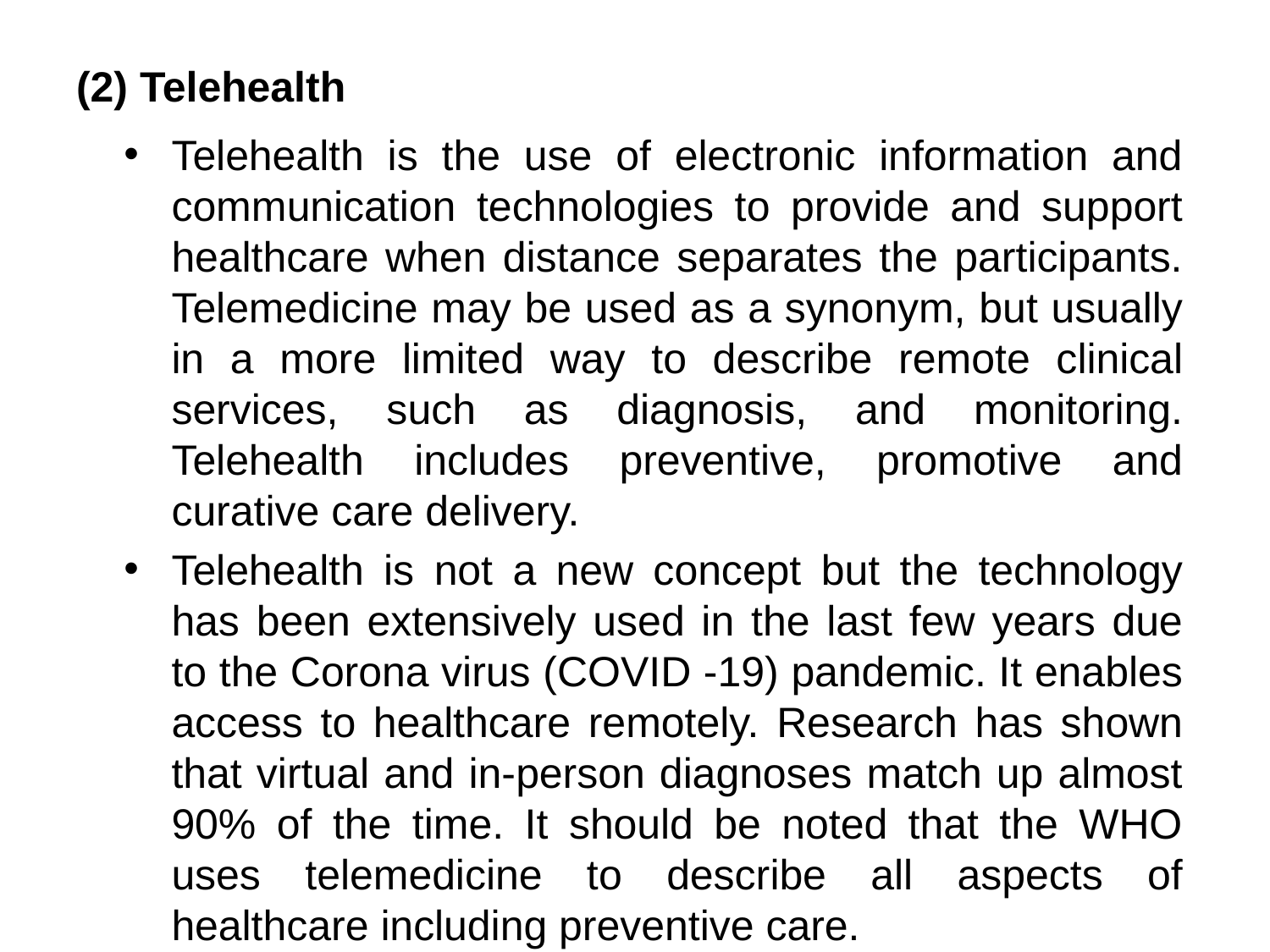

(2) Telehealth

Telehealth is the use of electronic information and communication technologies to provide and support healthcare when distance separates the participants. Telemedicine may be used as a synonym, but usually in a more limited way to describe remote clinical services, such as diagnosis, and monitoring. Telehealth includes preventive, promotive and curative care delivery.
Telehealth is not a new concept but the technology has been extensively used in the last few years due to the Corona virus (COVID -19) pandemic. It enables access to healthcare remotely. Research has shown that virtual and in-person diagnoses match up almost 90% of the time. It should be noted that the WHO uses telemedicine to describe all aspects of healthcare including preventive care.